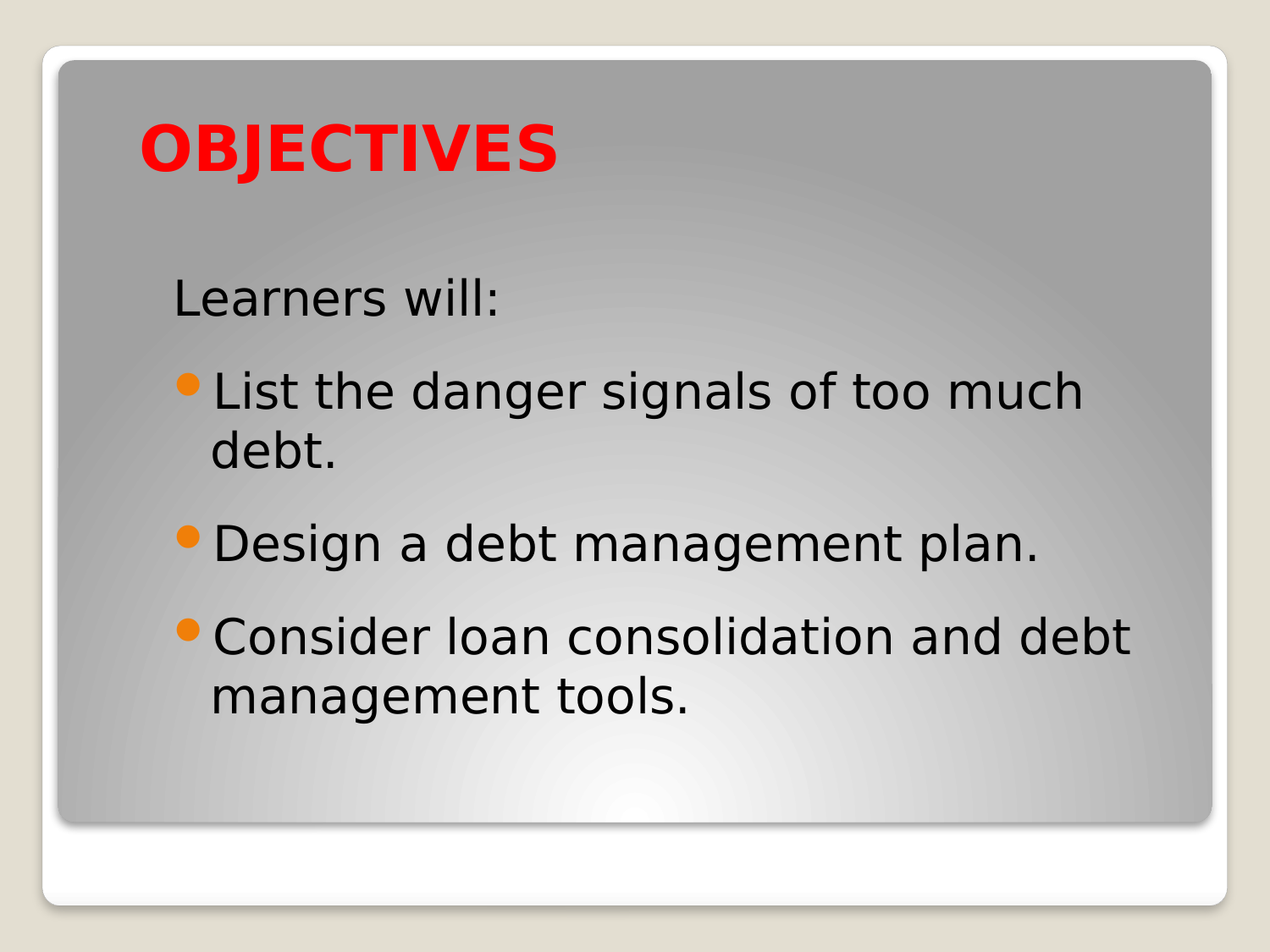

# OBJECTIVES
Learners will:
List the danger signals of too much debt.
Design a debt management plan.
Consider loan consolidation and debt management tools.